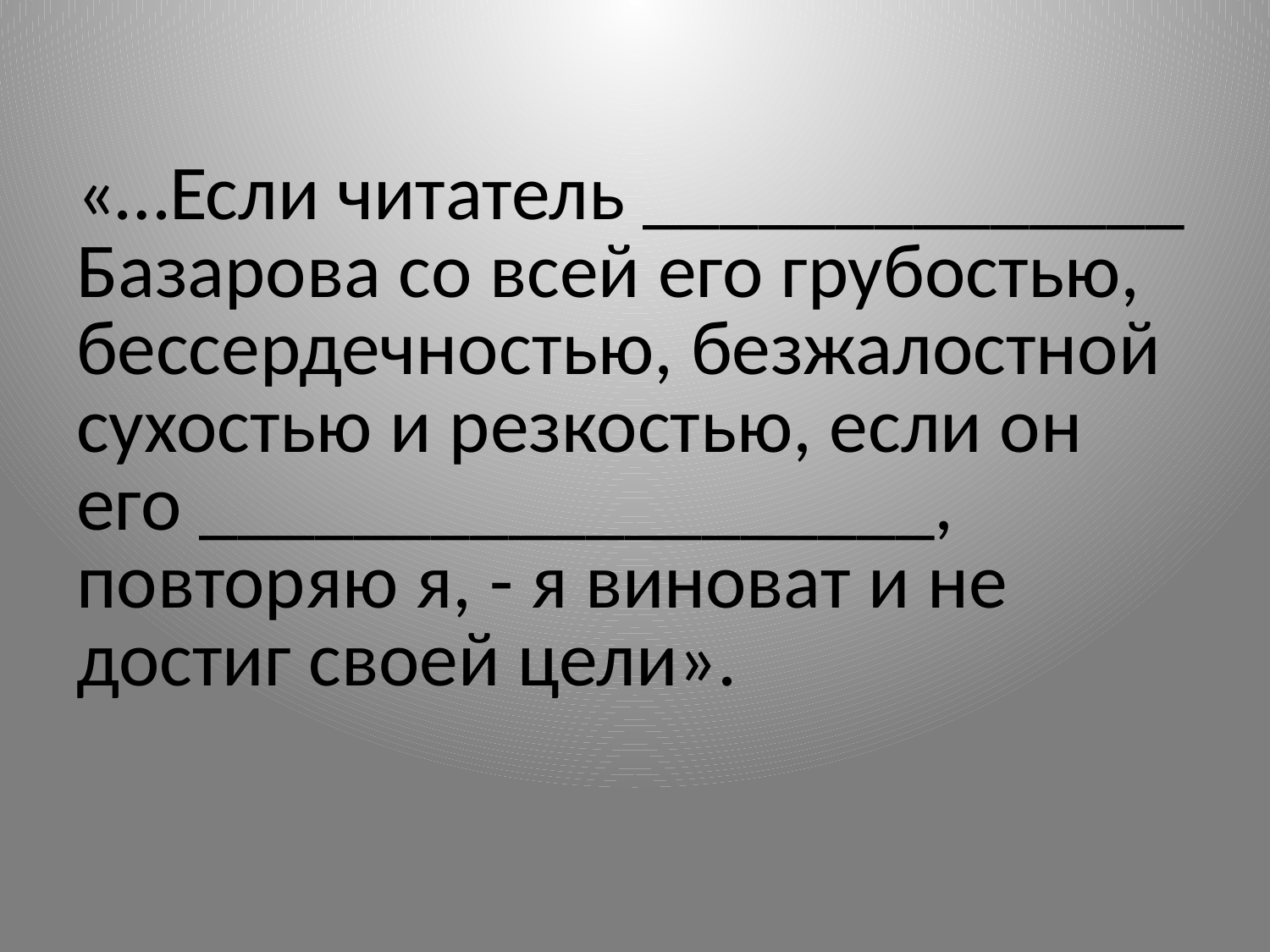

«…Если читатель ______________ Базарова со всей его грубостью, бессердечностью, безжалостной сухостью и резкостью, если он его ___________________, повторяю я, - я виноват и не достиг своей цели».